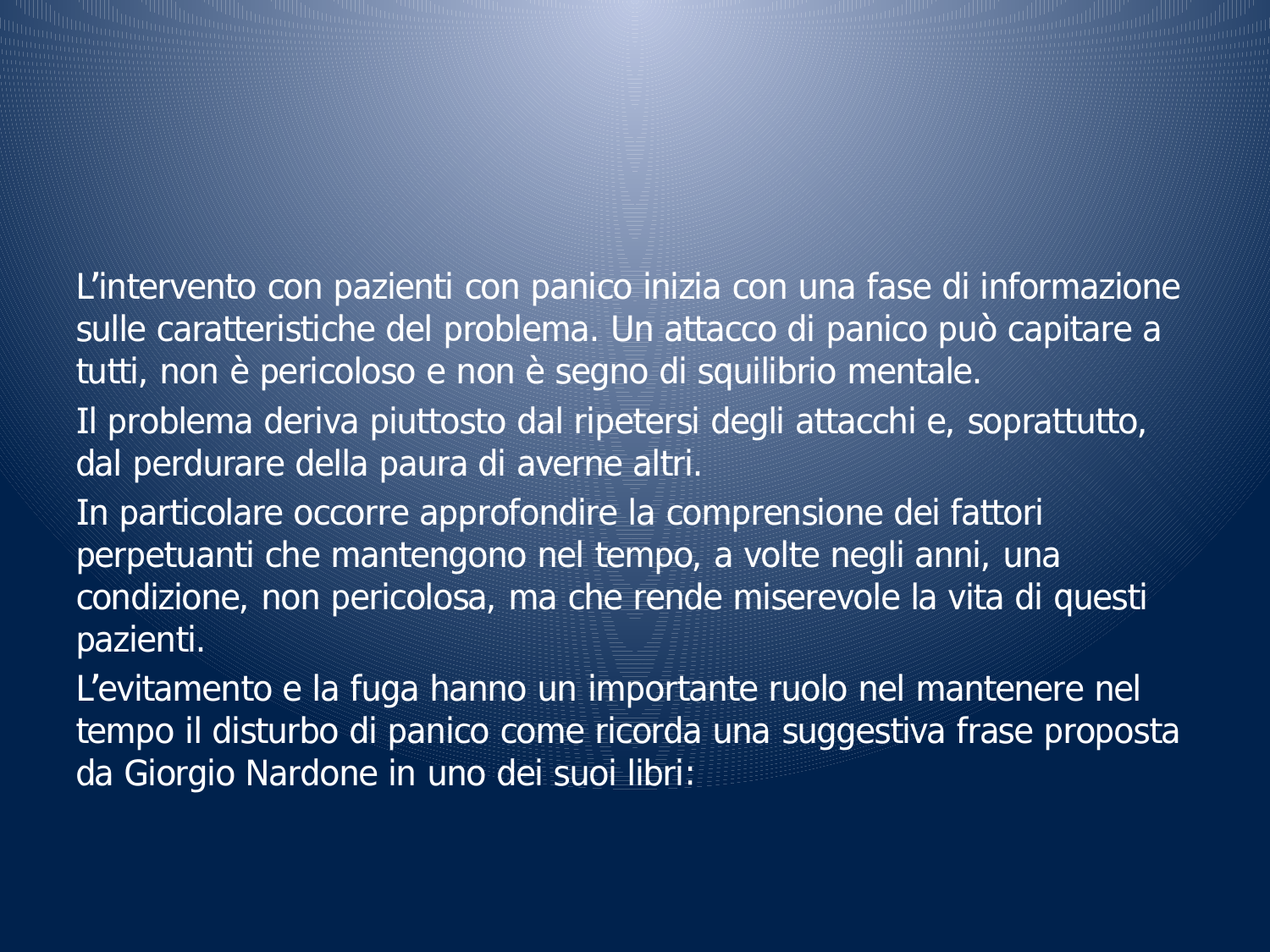

#
L’intervento con pazienti con panico inizia con una fase di informazione sulle caratteristiche del problema. Un attacco di panico può capitare a tutti, non è pericoloso e non è segno di squilibrio mentale.
Il problema deriva piuttosto dal ripetersi degli attacchi e, soprattutto, dal perdurare della paura di averne altri.
In particolare occorre approfondire la comprensione dei fattori perpetuanti che mantengono nel tempo, a volte negli anni, una condizione, non pericolosa, ma che rende miserevole la vita di questi pazienti.
L’evitamento e la fuga hanno un importante ruolo nel mantenere nel tempo il disturbo di panico come ricorda una suggestiva frase proposta da Giorgio Nardone in uno dei suoi libri: